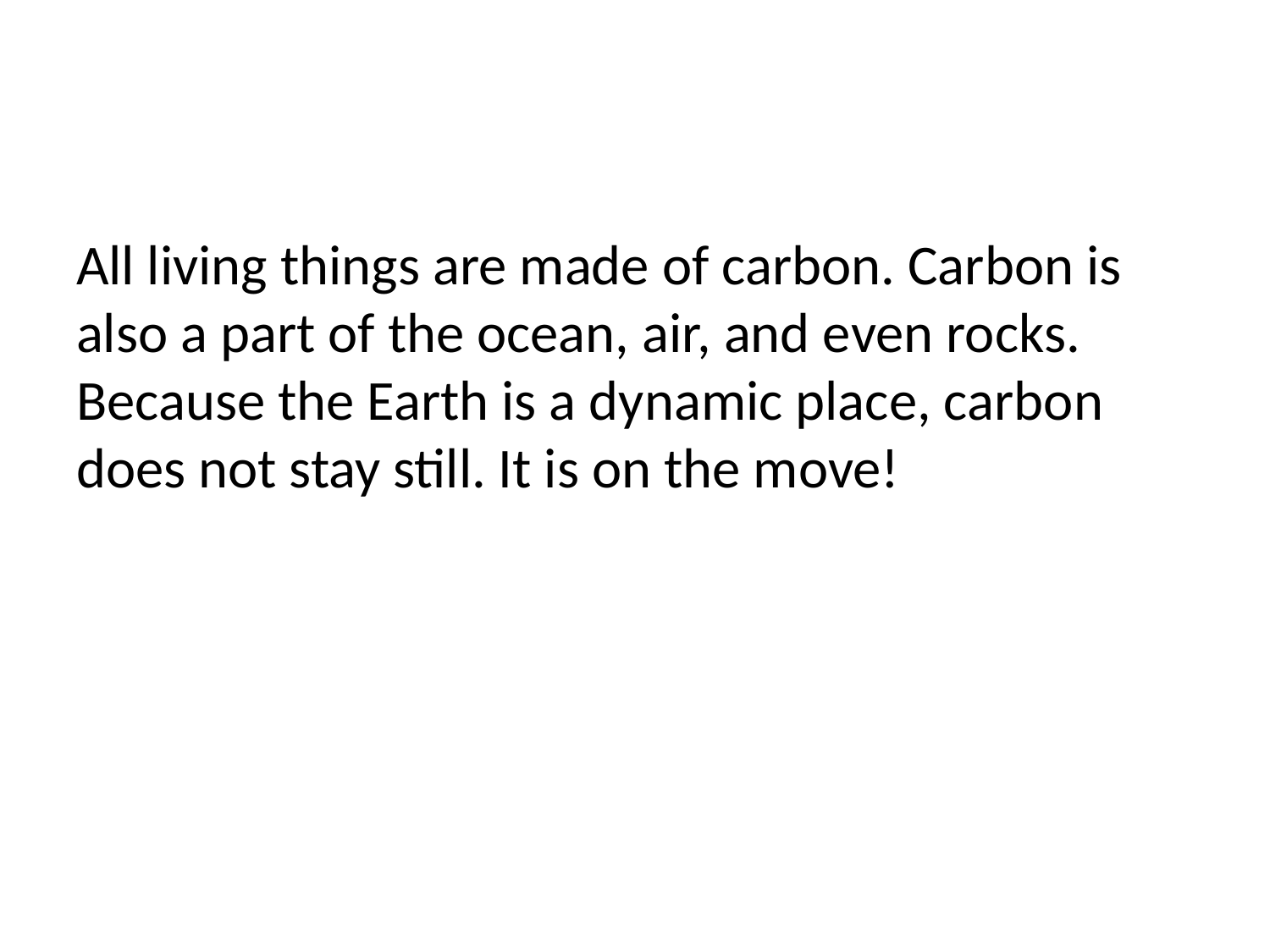

#
All living things are made of carbon. Carbon is also a part of the ocean, air, and even rocks. Because the Earth is a dynamic place, carbon does not stay still. It is on the move!